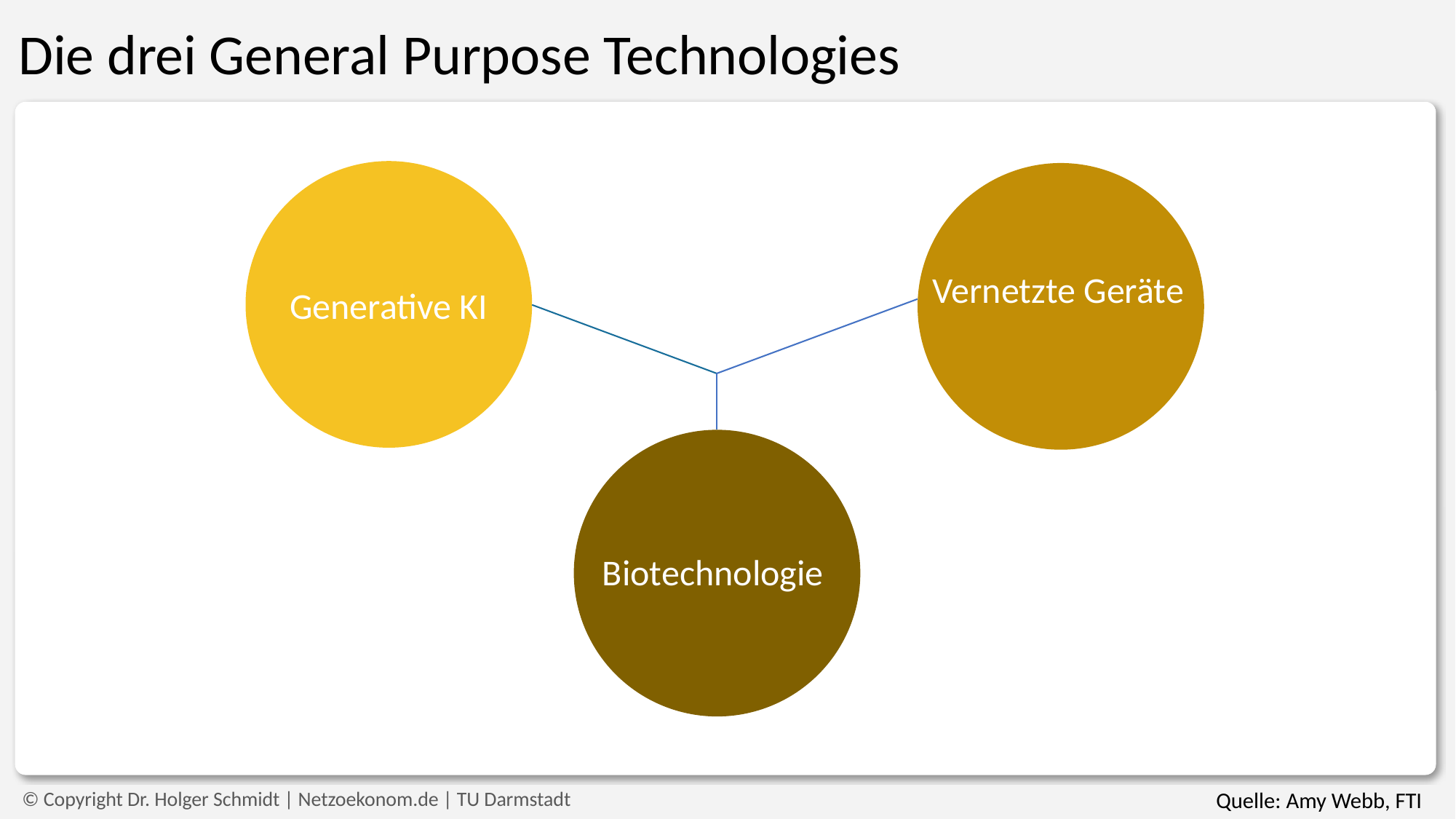

Die drei General Purpose Technologies
Rechnungssteller und Konteneintreiberngssteller und Konteneintreiber
Generative KI

Vernetzte Geräte

Biotechnologie
© Copyright Dr. Holger Schmidt | Netzoekonom.de | TU Darmstadt
Quelle: Amy Webb, FTI